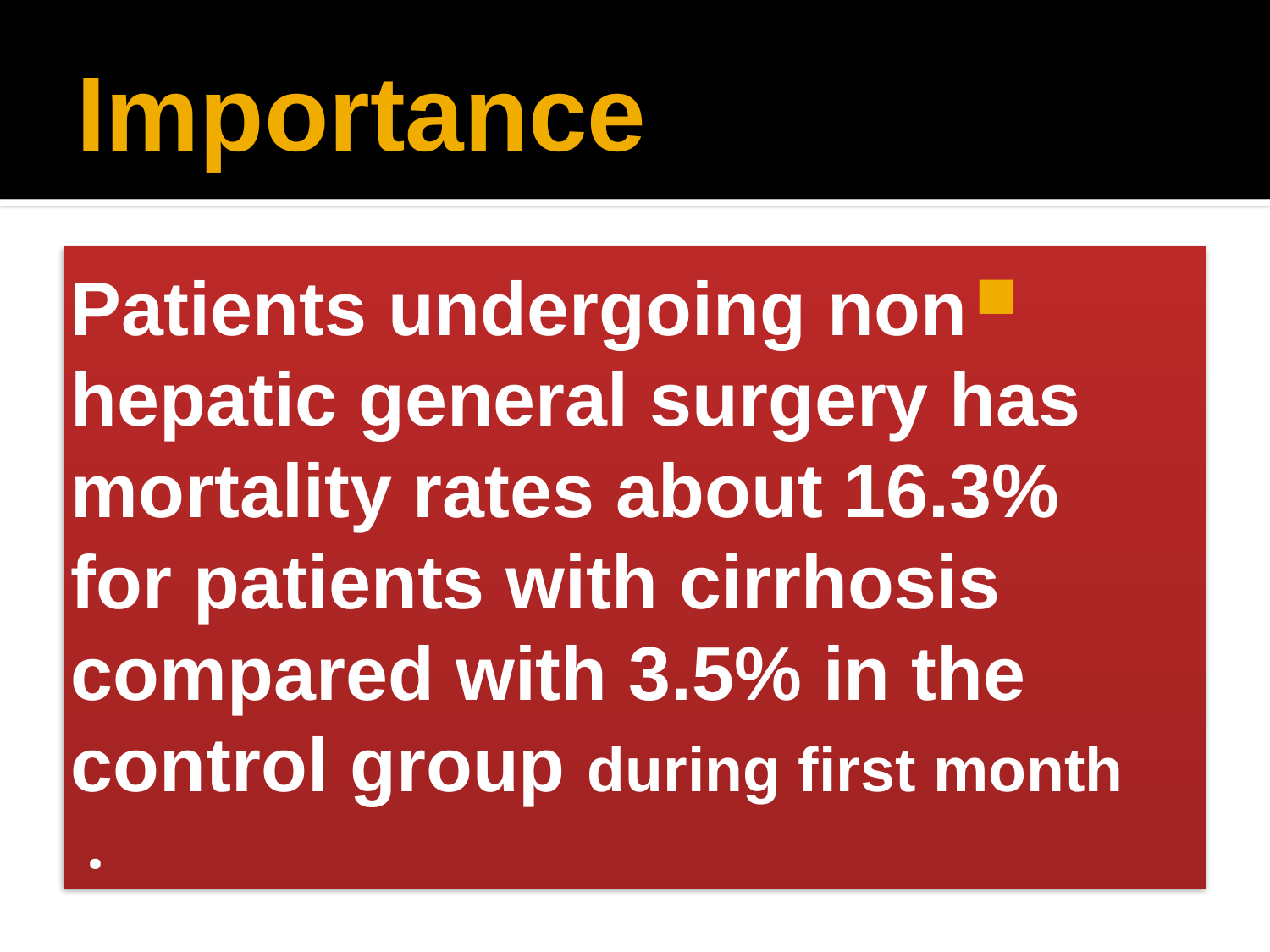

# Importance
Patients undergoing non hepatic general surgery has mortality rates about 16.3% for patients with cirrhosis compared with 3.5% in the control group during first month .